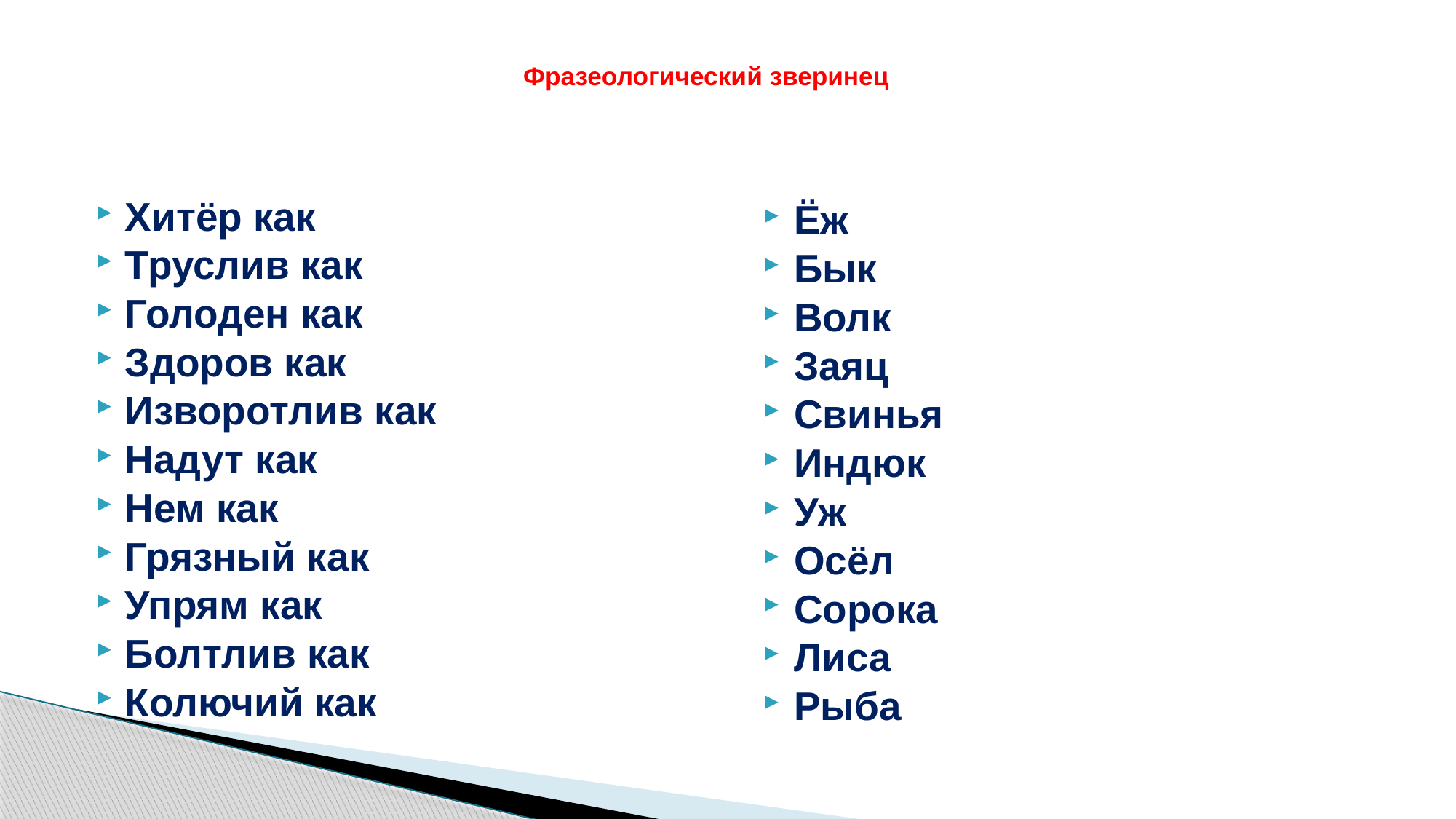

# Фразеологический зверинец
Хитёр как
Труслив как
Голоден как
Здоров как
Изворотлив как
Надут как
Нем как
Грязный как
Упрям как
Болтлив как
Колючий как

Ёж
Бык
Волк
Заяц
Свинья
Индюк
Уж
Осёл
Сорока
Лиса
Рыба